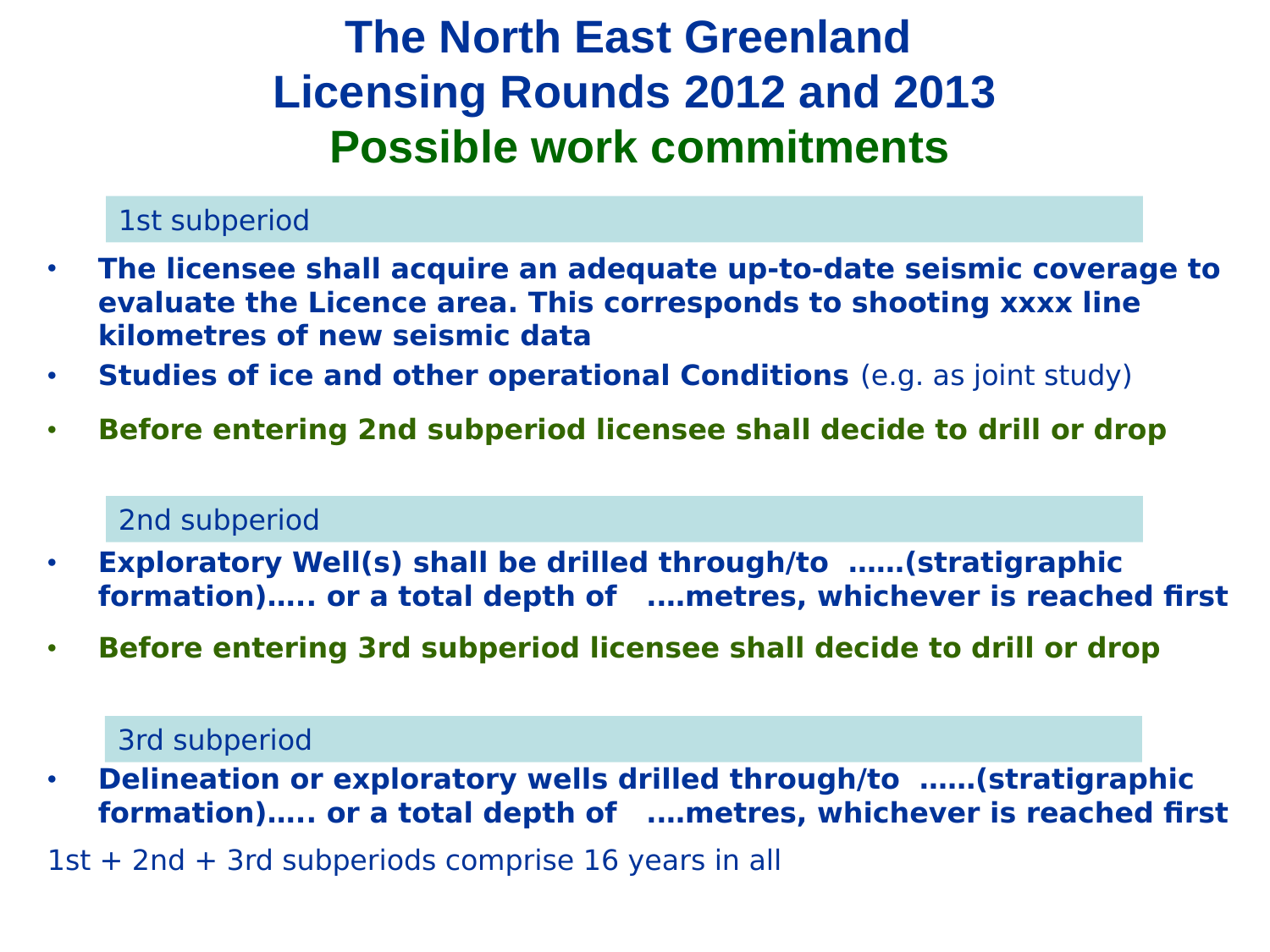

# The North East Greenland Licensing Rounds 2012 and 2013 Possible work commitments
1st subperiod

The licensee shall acquire an adequate up-to-date seismic coverage to evaluate the Licence area. This corresponds to shooting xxxx line kilometres of new seismic data
Studies of ice and other operational Conditions (e.g. as joint study)

Before entering 2nd subperiod licensee shall decide to drill or drop

Exploratory Well(s) shall be drilled through/to  ……(stratigraphic formation)….. or a total depth of   .…metres, whichever is reached first

Before entering 3rd subperiod licensee shall decide to drill or drop

Delineation or exploratory wells drilled through/to  ……(stratigraphic formation)….. or a total depth of   .…metres, whichever is reached first
1st + 2nd + 3rd subperiods comprise 16 years in all

2nd subperiod
3rd subperiod